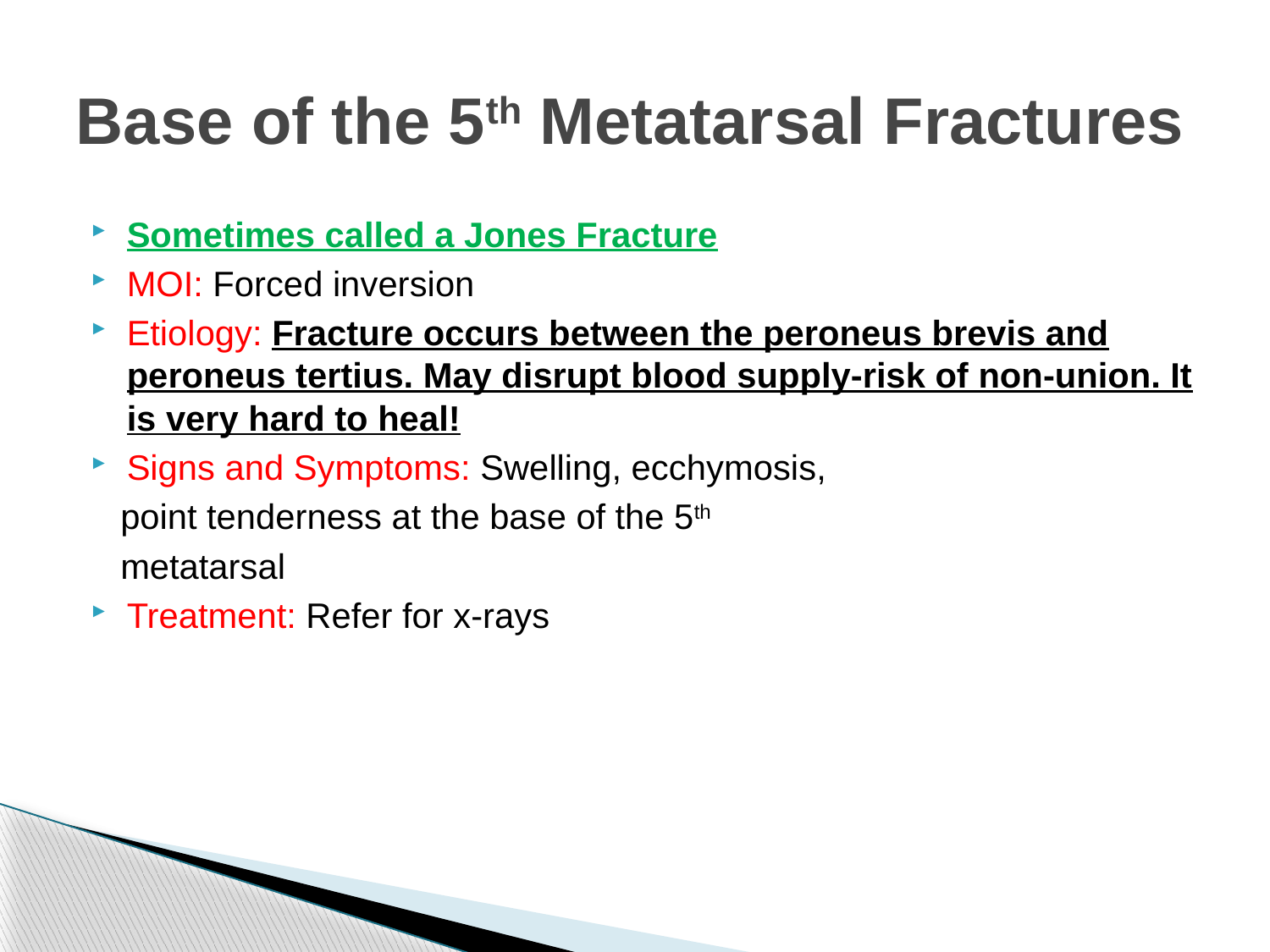

# Base of the 5th Metatarsal Fractures
Sometimes called a Jones Fracture
MOI: Forced inversion
Etiology: Fracture occurs between the peroneus brevis and peroneus tertius. May disrupt blood supply-risk of non-union. It is very hard to heal!
Signs and Symptoms: Swelling, ecchymosis,
   point tenderness at the base of the 5th
   metatarsal
Treatment: Refer for x-rays